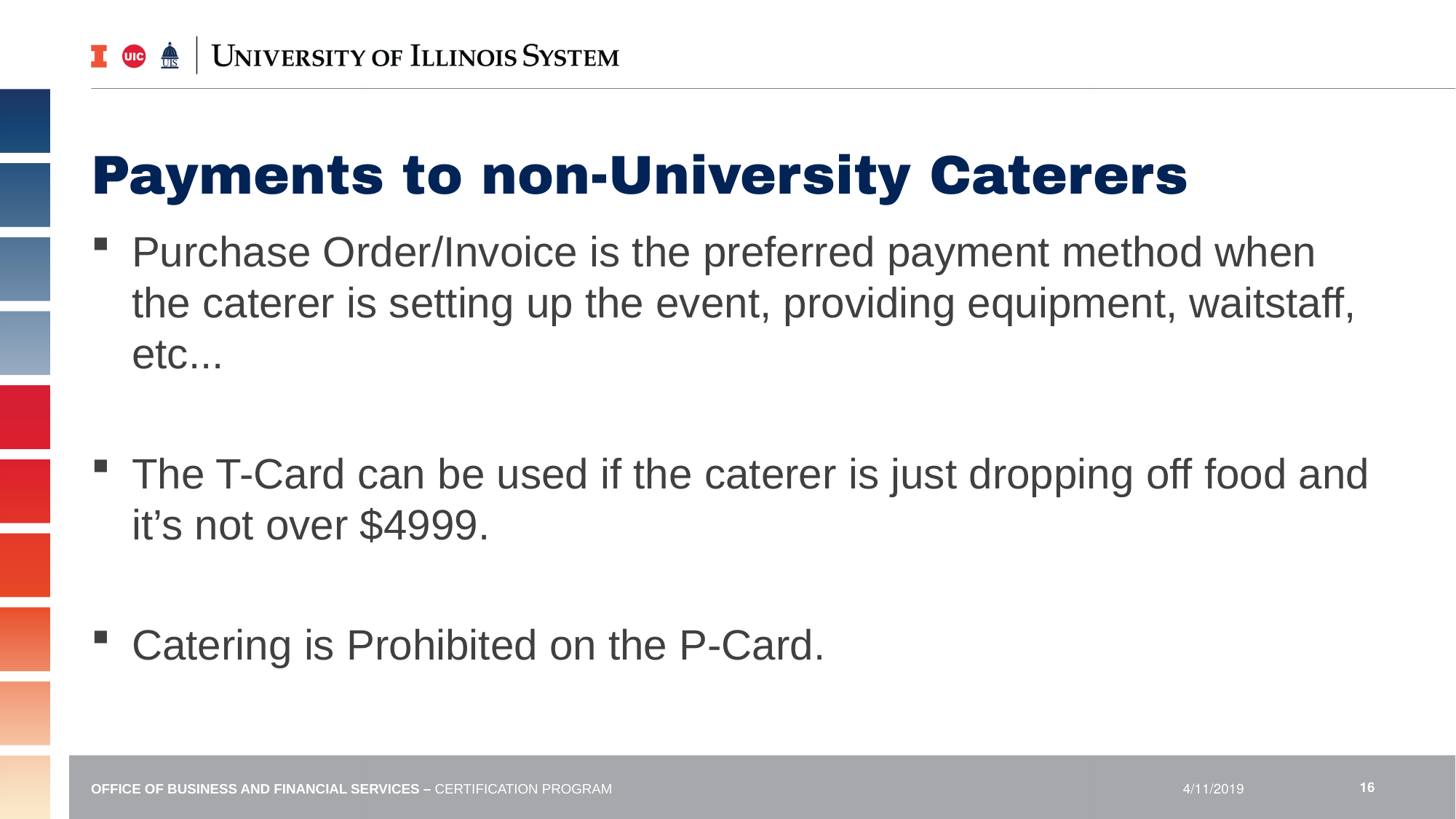

# Payments to non-University Caterers
Purchase Order/Invoice is the preferred payment method when the caterer is setting up the event, providing equipment, waitstaff, etc...

The T-Card can be used if the caterer is just dropping off food and it’s not over $4999.

Catering is Prohibited on the P-Card.

OFFICE OF BUSINESS AND FINANCIAL SERVICES – CERTIFICATION PROGRAM
4/11/2019
16